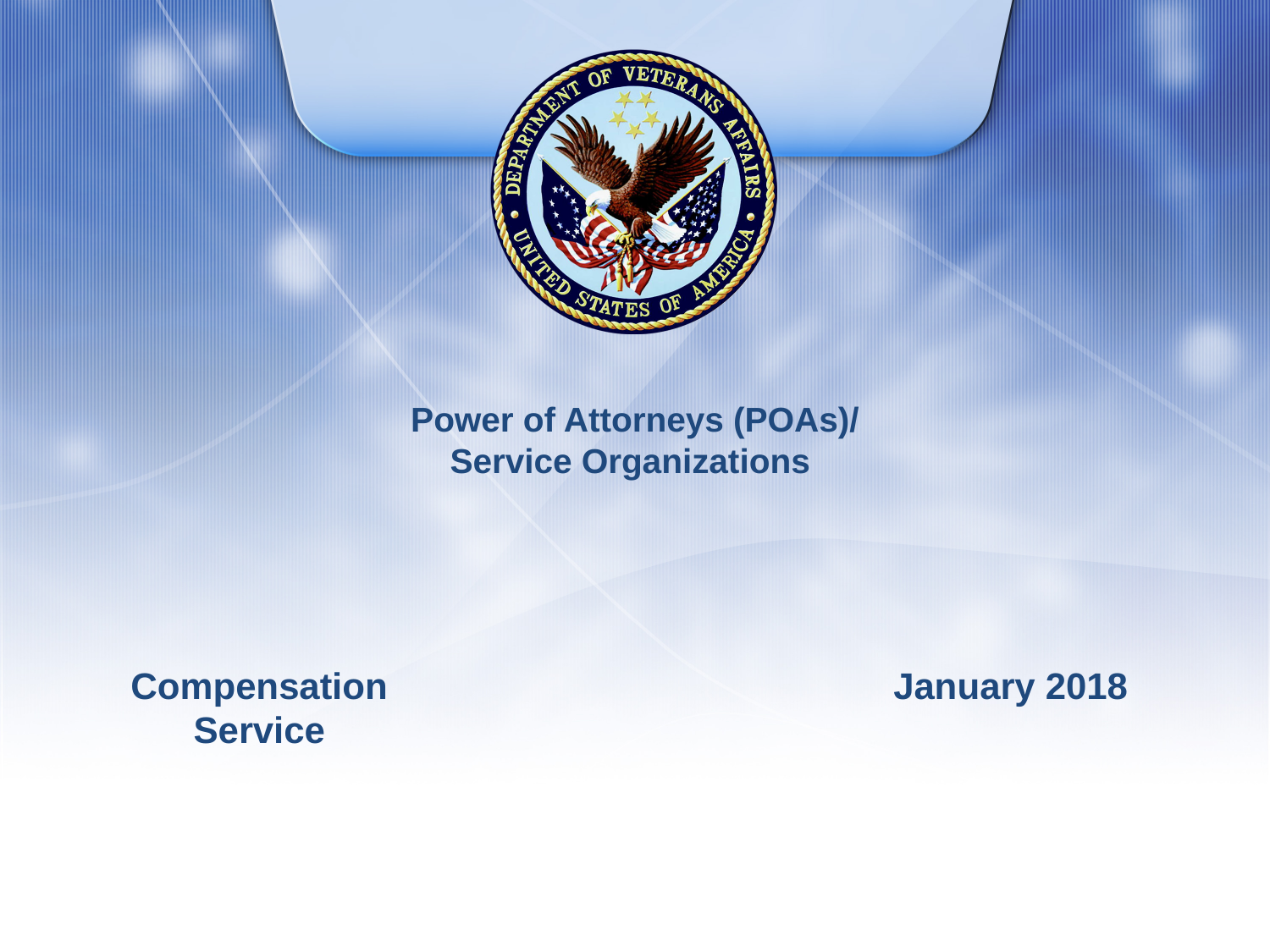

# Power of Attorneys (POAs)/ Service Organizations

Compensation Service

January 2018